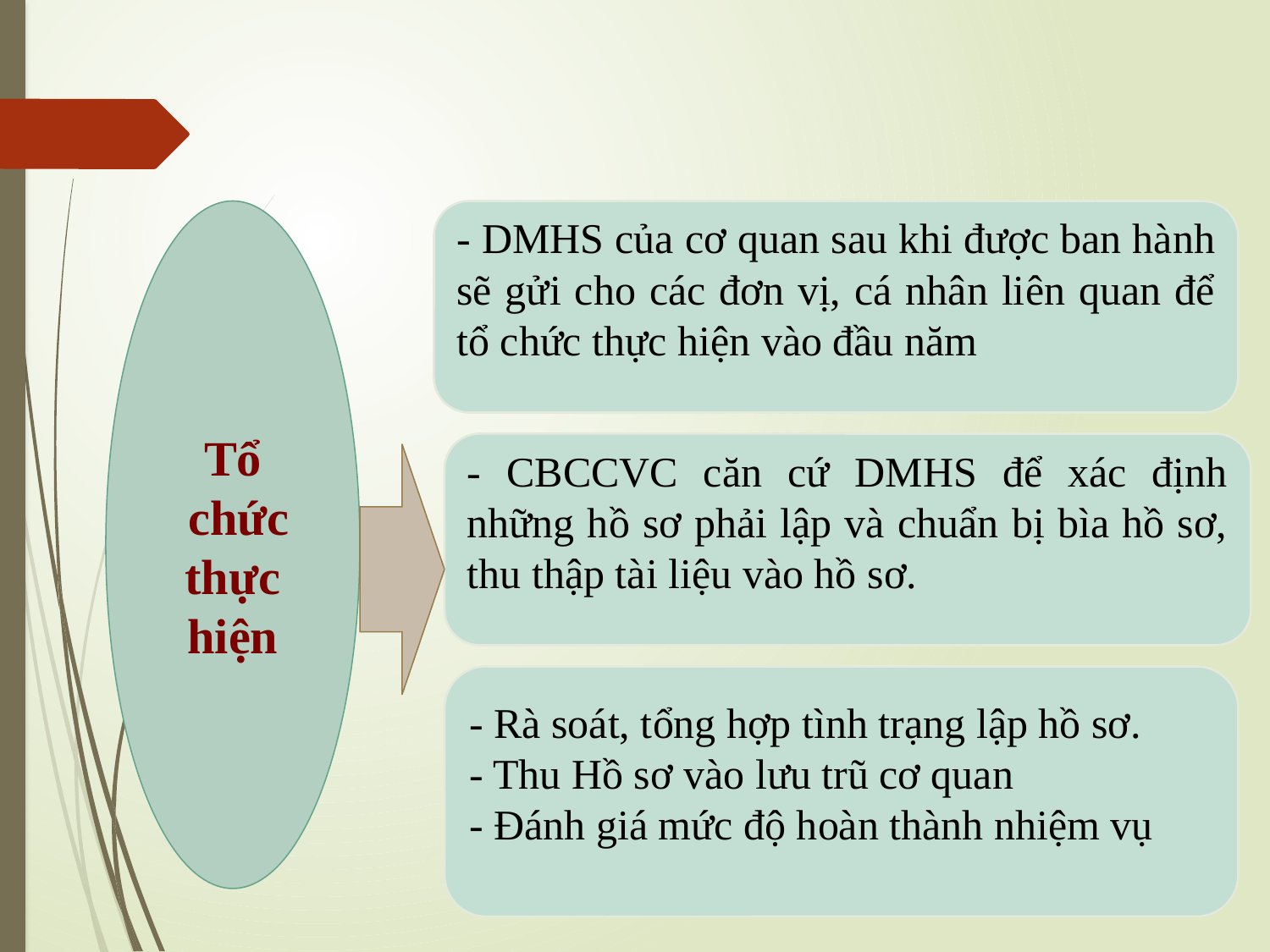

#

Tổ
 chức thực hiện
- DMHS của cơ quan sau khi được ban hành sẽ gửi cho các đơn vị, cá nhân liên quan để tổ chức thực hiện vào đầu năm

- CBCCVC căn cứ DMHS để xác định những hồ sơ phải lập và chuẩn bị bìa hồ sơ, thu thập tài liệu vào hồ sơ.

- Rà soát, tổng hợp tình trạng lập hồ sơ.
- Thu Hồ sơ vào lưu trũ cơ quan
- Đánh giá mức độ hoàn thành nhiệm vụ